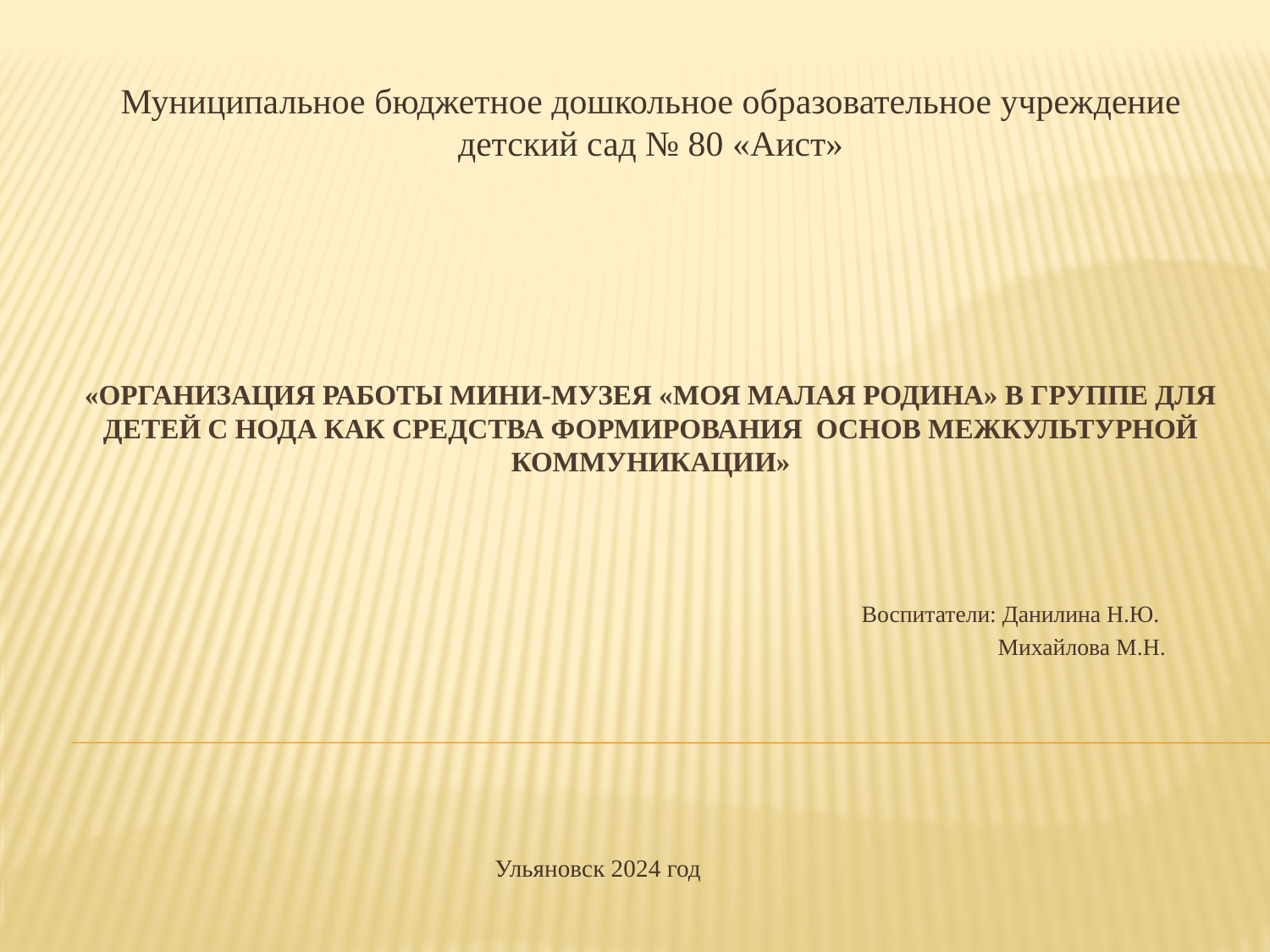

Муниципальное бюджетное дошкольное образовательное учреждение детский сад № 80 «Аист»
«Организация работы мини-музея «Моя малая родина» в группе для детей с нода как средствА формирования  основ межкультурной коммуникации»

Воспитатели: Данилина Н.Ю.
                         Михайлова М.Н.
Ульяновск 2024 год